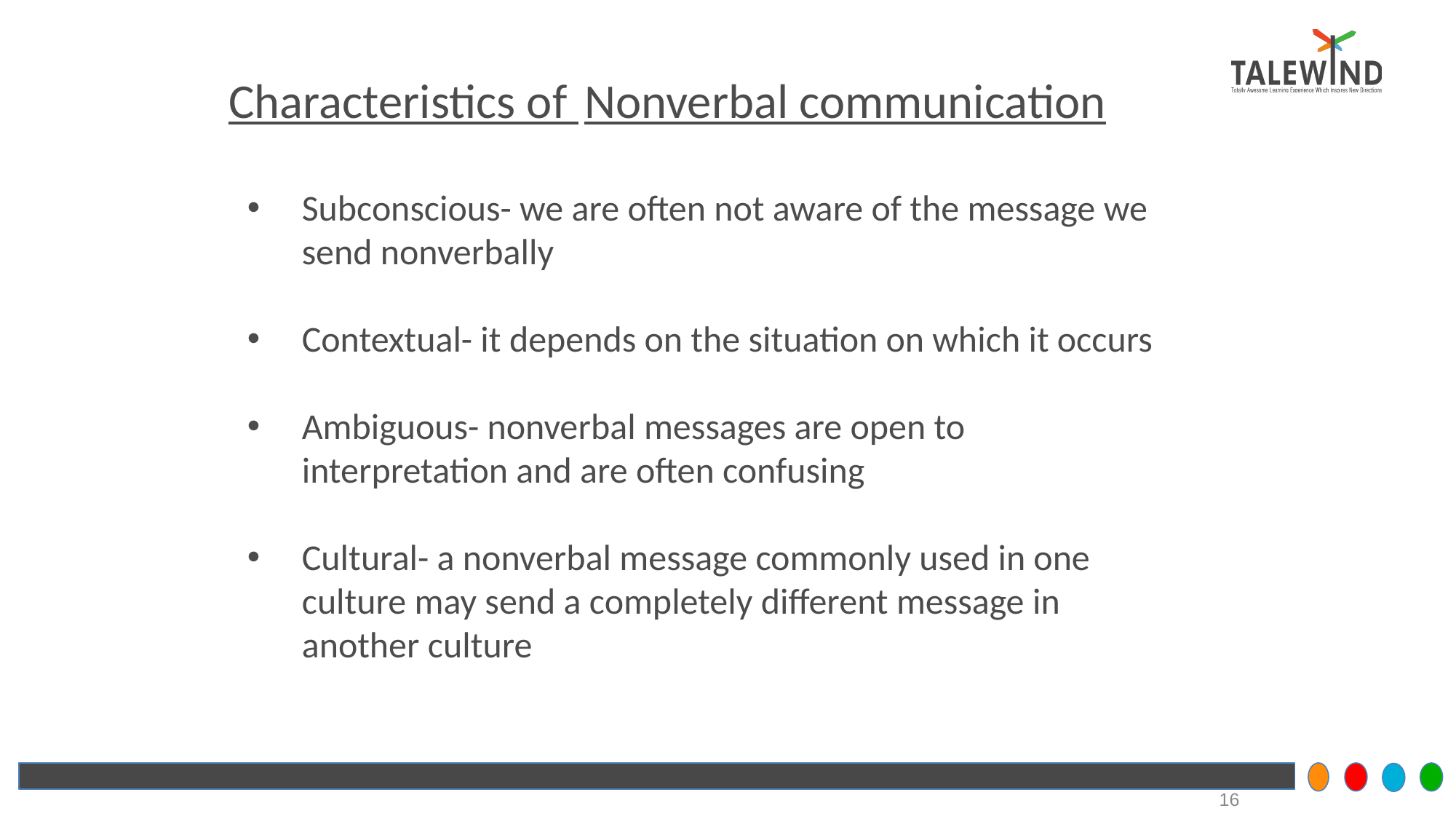

Characteristics of  Nonverbal communication
Subconscious- we are often not aware of the message we send nonverbally

Contextual- it depends on the situation on which it occurs

Ambiguous- nonverbal messages are open to interpretation and are often confusing

Cultural- a nonverbal message commonly used in one culture may send a completely different message in another culture

16